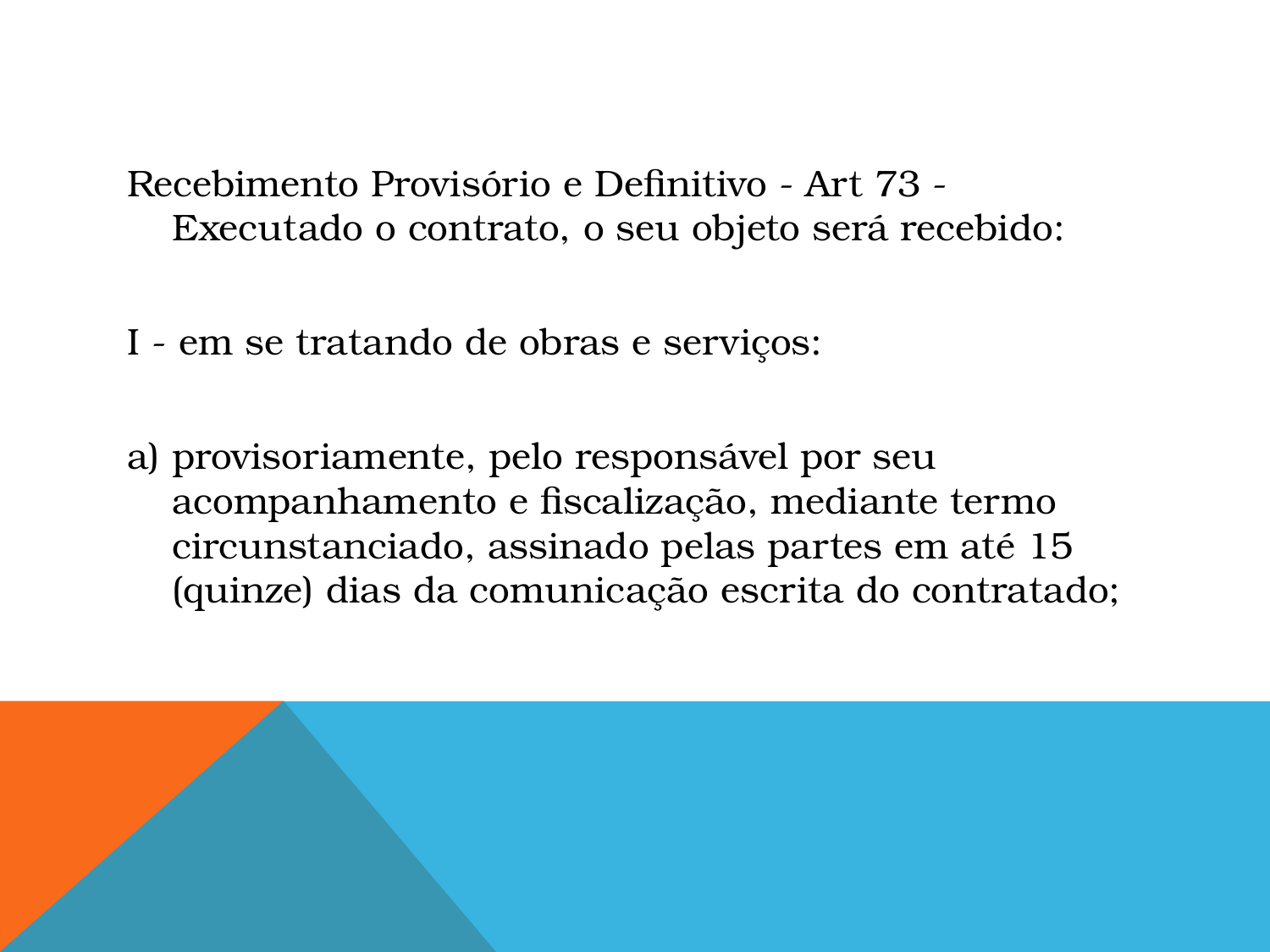

#
Recebimento Provisório e Definitivo - Art 73 - Executado o contrato, o seu objeto será recebido:

I - em se tratando de obras e serviços:

a) provisoriamente, pelo responsável por seu acompanhamento e fiscalização, mediante termo circunstanciado, assinado pelas partes em até 15 (quinze) dias da comunicação escrita do contratado;